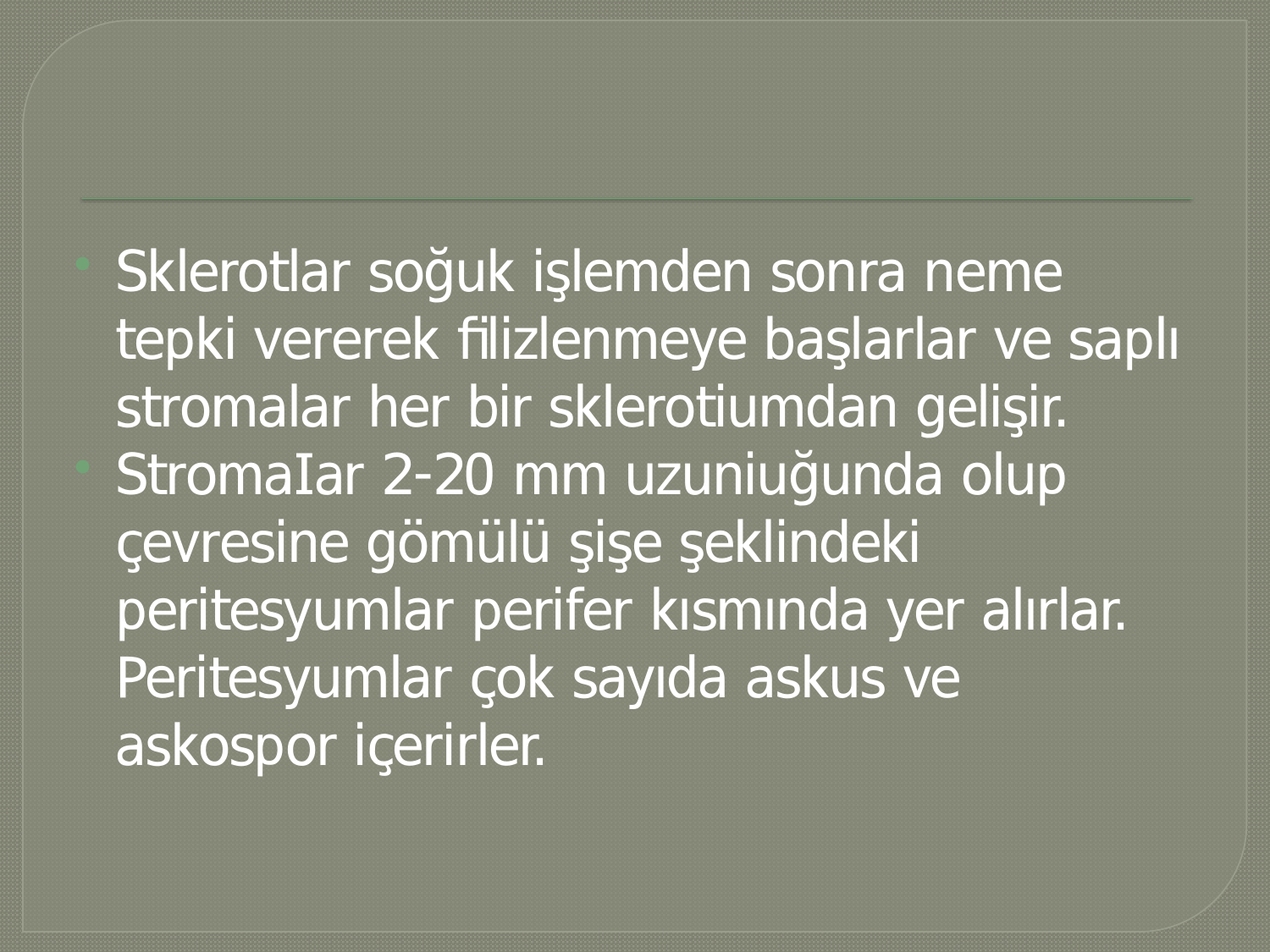

#
Sklerotlar soğuk işlemden sonra neme tepki vererek filizlenmeye başlarlar ve saplı stromalar her bir sklerotiumdan gelişir.
StromaIar 2-20 mm uzuniuğunda olup çevresine gömülü şişe şeklindeki peritesyumlar perifer kısmında yer alırlar. Peritesyumlar çok sayıda askus ve askospor içerirler.